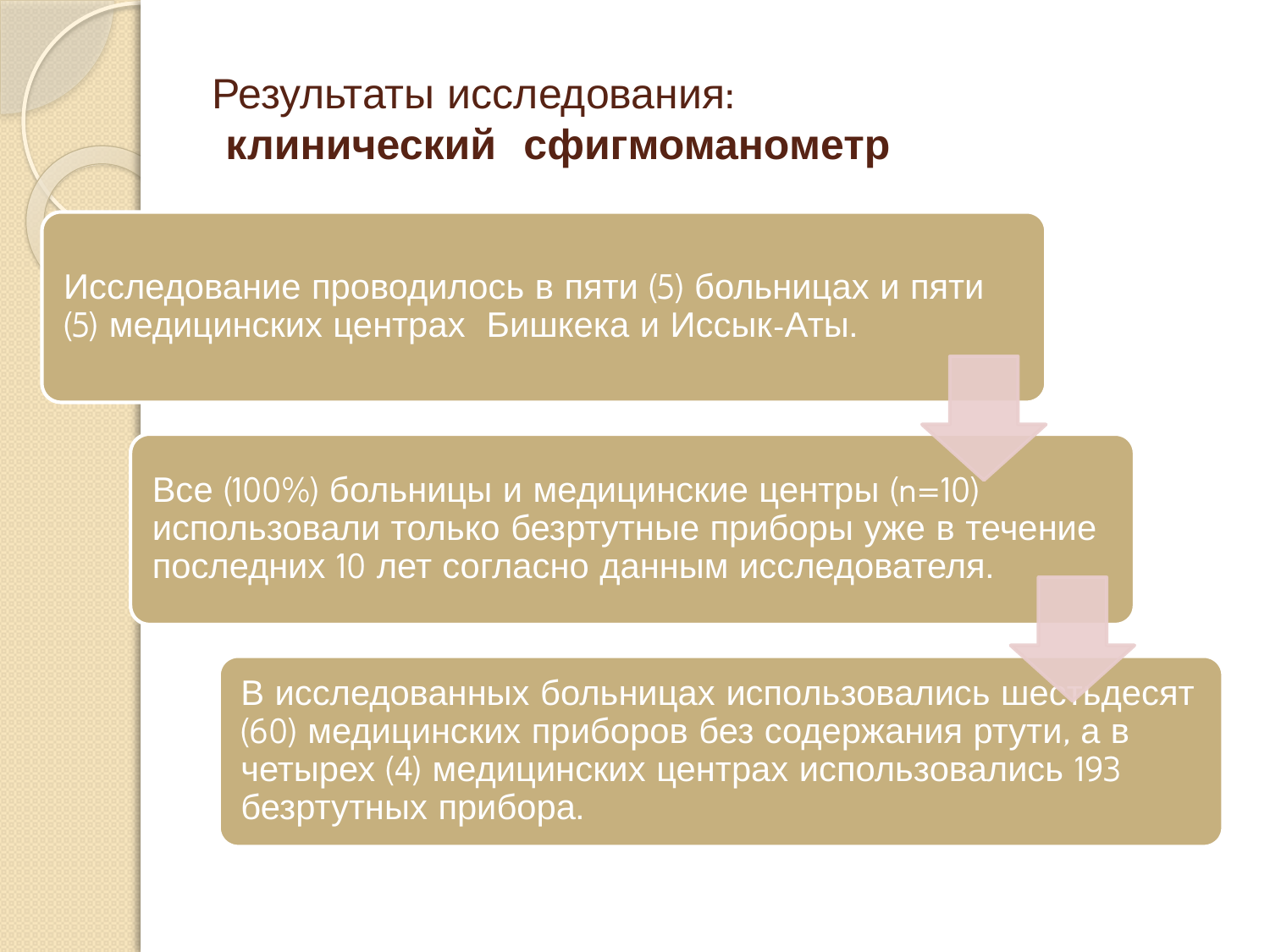

# Результаты исследования: клинический  сфигмоманометр
Исследование проводилось в пяти (5) больницах и пяти (5) медицинских центрах  Бишкека и Иссык-Аты.
Все (100%) больницы и медицинские центры (n=10) использовали только безртутные приборы уже в течение последних 10 лет согласно данным исследователя.
В исследованных больницах использовались шестьдесят (60) медицинских приборов без содержания ртути, а в четырех (4) медицинских центрах использовались 193 безртутных прибора.